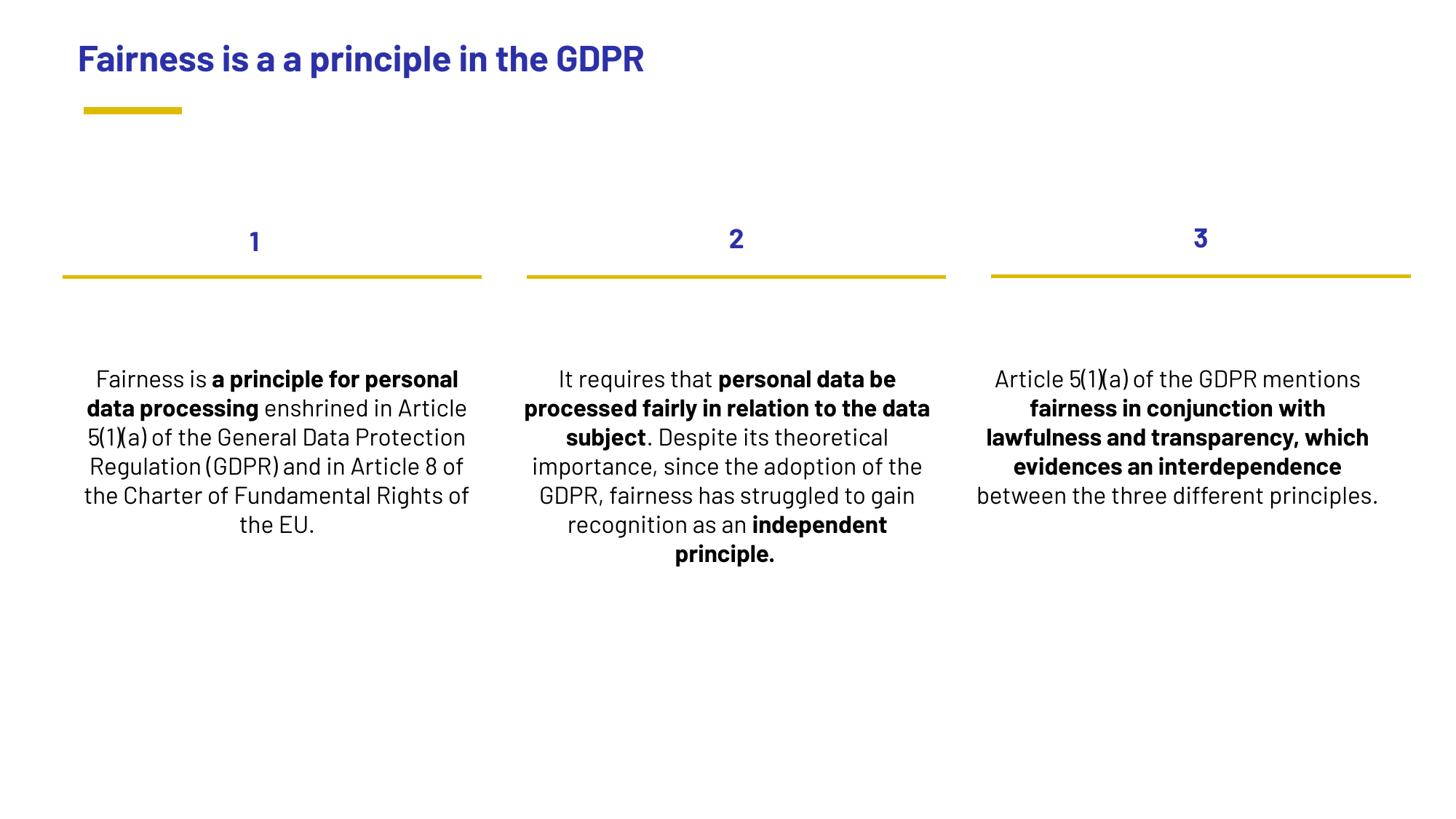

Fairness is a a principle in the GDPR
3
2
1
Fairness is a principle for personal data processing enshrined in Article 5(1)(a) of the General Data Protection Regulation (GDPR) and in Article 8 of the Charter of Fundamental Rights of the EU.

It requires that personal data be processed fairly in relation to the data subject. Despite its theoretical importance, since the adoption of the GDPR, fairness has struggled to gain recognition as an independent principle.

Article 5(1)(a) of the GDPR mentions fairness in conjunction with lawfulness and transparency, which evidences an interdependence between the three different principles.